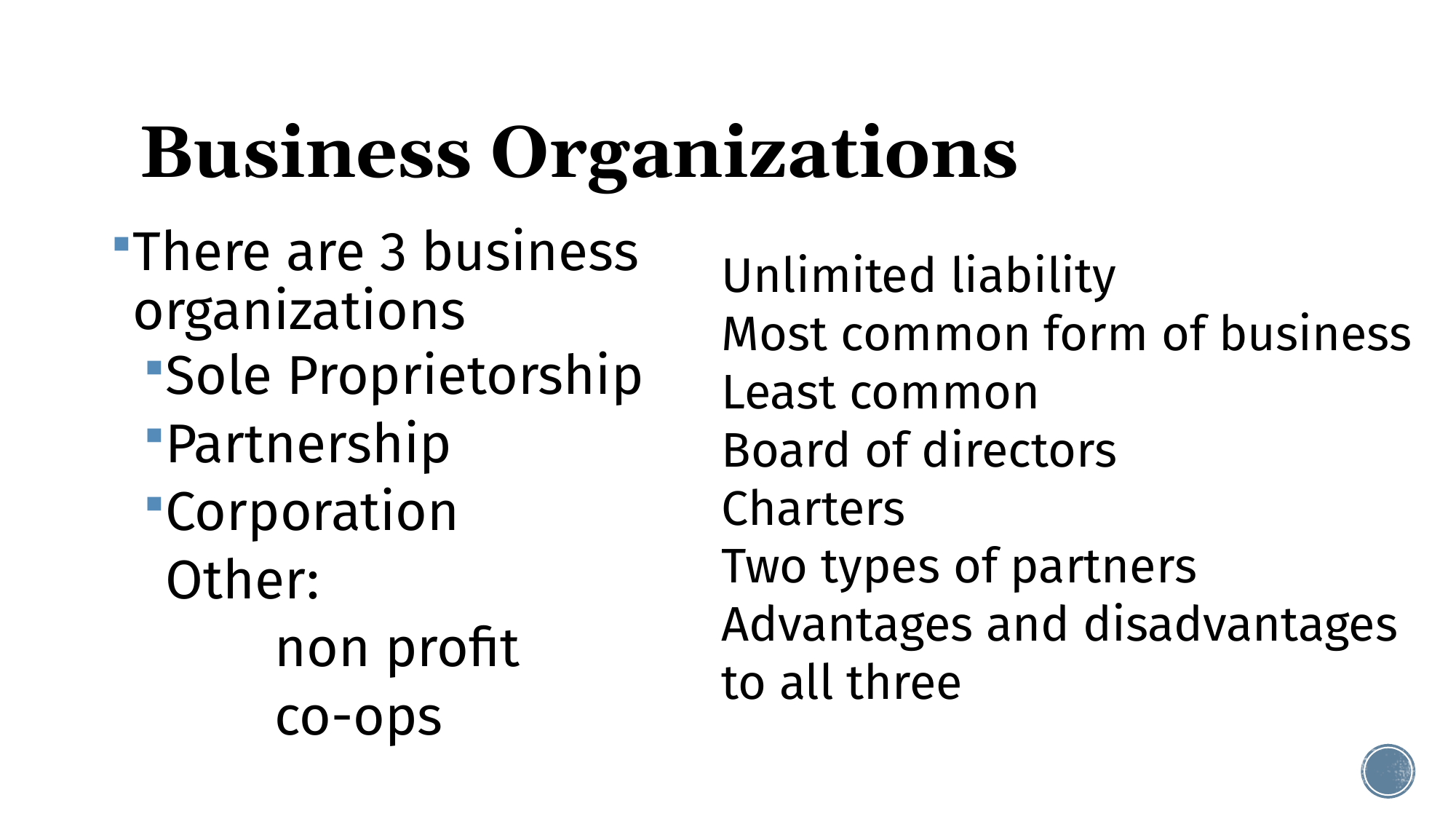

# Business Organizations

Unlimited liability
Most common form of business
Least common
Board of directors
Charters
Two types of partners
Advantages and disadvantages to all three

There are 3 business organizations
Sole Proprietorship
Partnership
Corporation
Other:
	non profit
	co-ops